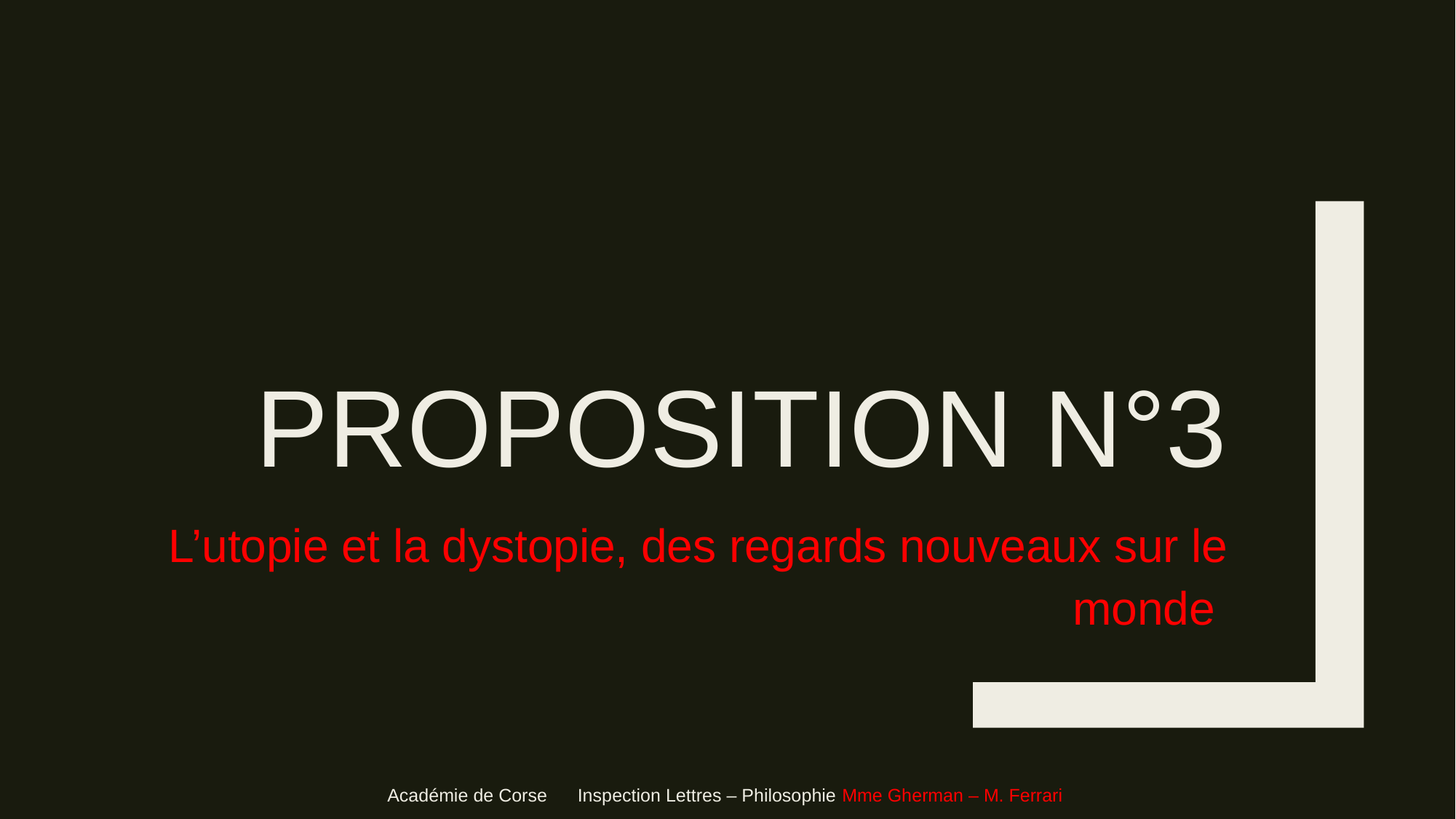

# Proposition n°3
L’utopie et la dystopie, des regards nouveaux sur le monde
Académie de Corse      Inspection Lettres – Philosophie Mme Gherman – M. Ferrari